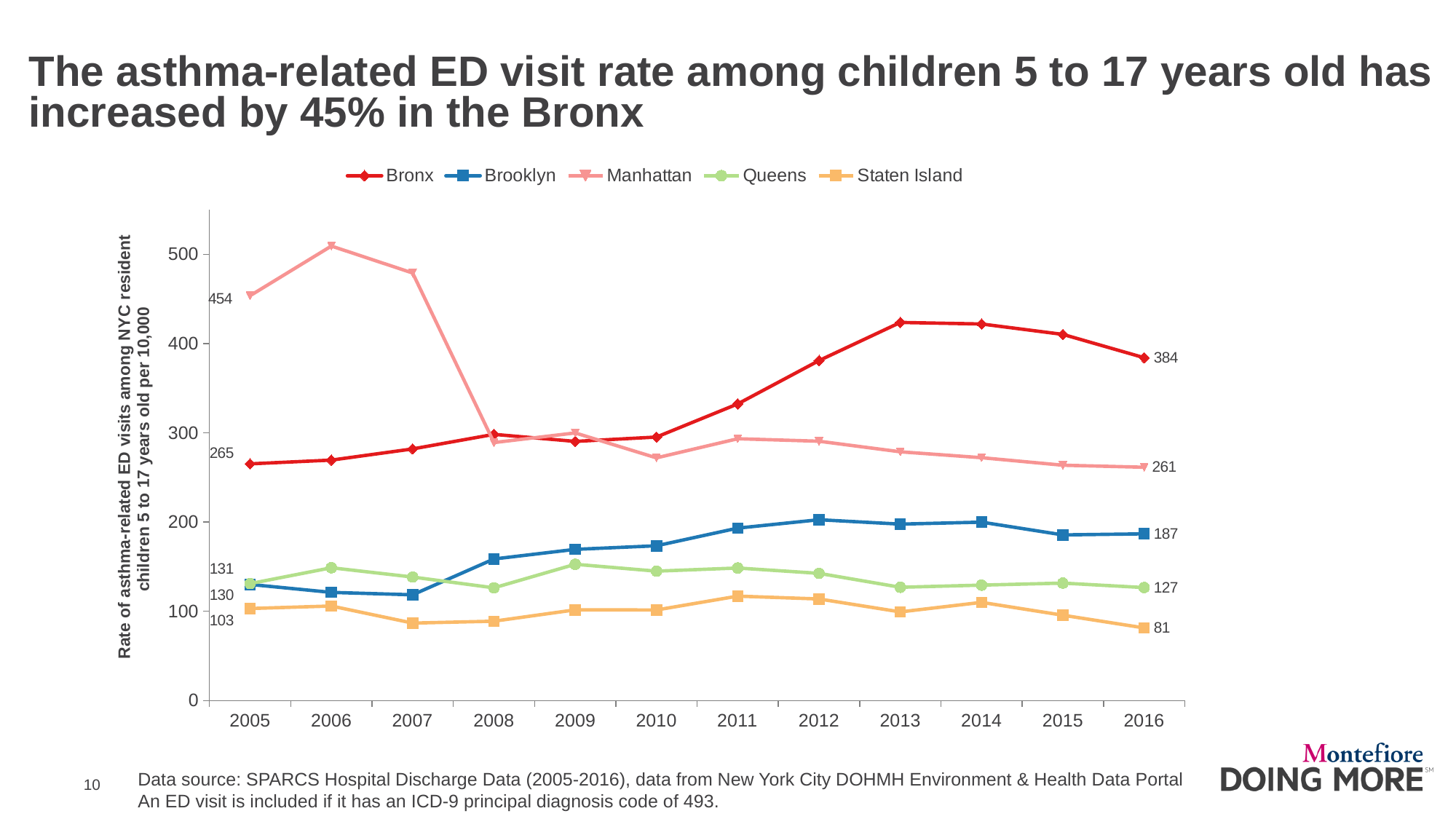

# The asthma-related ED visit rate among children 5 to 17 years old has increased by 45% in the Bronx

### Chart

| Category | Bronx | Brooklyn | Manhattan | Queens | Staten Island |
|---|---|---|---|---|---|
| 2005 | 265.2 | 130.1 | 453.7 | 131.0 | 103.1 |
| 2006 | 269.4 | 121.2 | 509.3 | 148.8 | 105.9 |
| 2007 | 282.0 | 118.5 | 479.1 | 138.4 | 86.8 |
| 2008 | 298.3 | 158.6 | 289.1 | 126.3 | 88.9 |
| 2009 | 290.4 | 169.4 | 299.9 | 152.7 | 101.6 |
| 2010 | 295.3 | 173.4 | 271.9 | 145.0 | 101.5 |
| 2011 | 332.4 | 193.2 | 293.4 | 148.5 | 117.0 |
| 2012 | 381.0 | 202.6 | 290.6 | 142.5 | 113.8 |
| 2013 | 423.7 | 197.7 | 278.7 | 126.9 | 99.3 |
| 2014 | 422.0 | 199.9 | 272.1 | 129.3 | 110.0 |
| 2015 | 410.3 | 185.6 | 263.7 | 131.6 | 95.6 |
| 2016 | 384.2 | 186.8 | 261.4 | 126.6 | 81.4 |
Data source: SPARCS Hospital Discharge Data (2005-2016), data from New York City DOHMH Environment & Health Data Portal
An ED visit is included if it has an ICD-9 principal diagnosis code of 493.